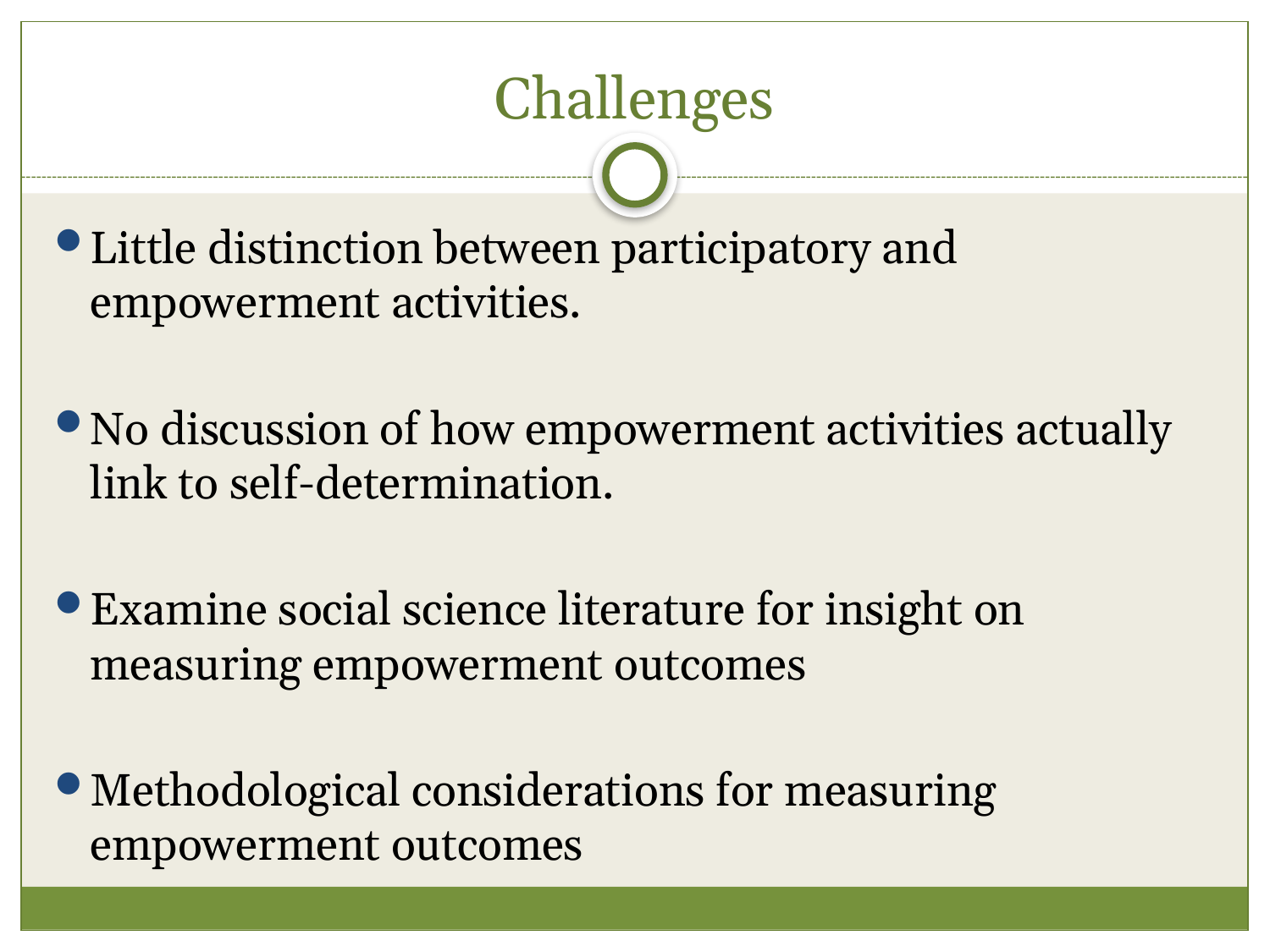

# Challenges
Little distinction between participatory and empowerment activities.

No discussion of how empowerment activities actually link to self-determination.

Examine social science literature for insight on measuring empowerment outcomes

Methodological considerations for measuring empowerment outcomes